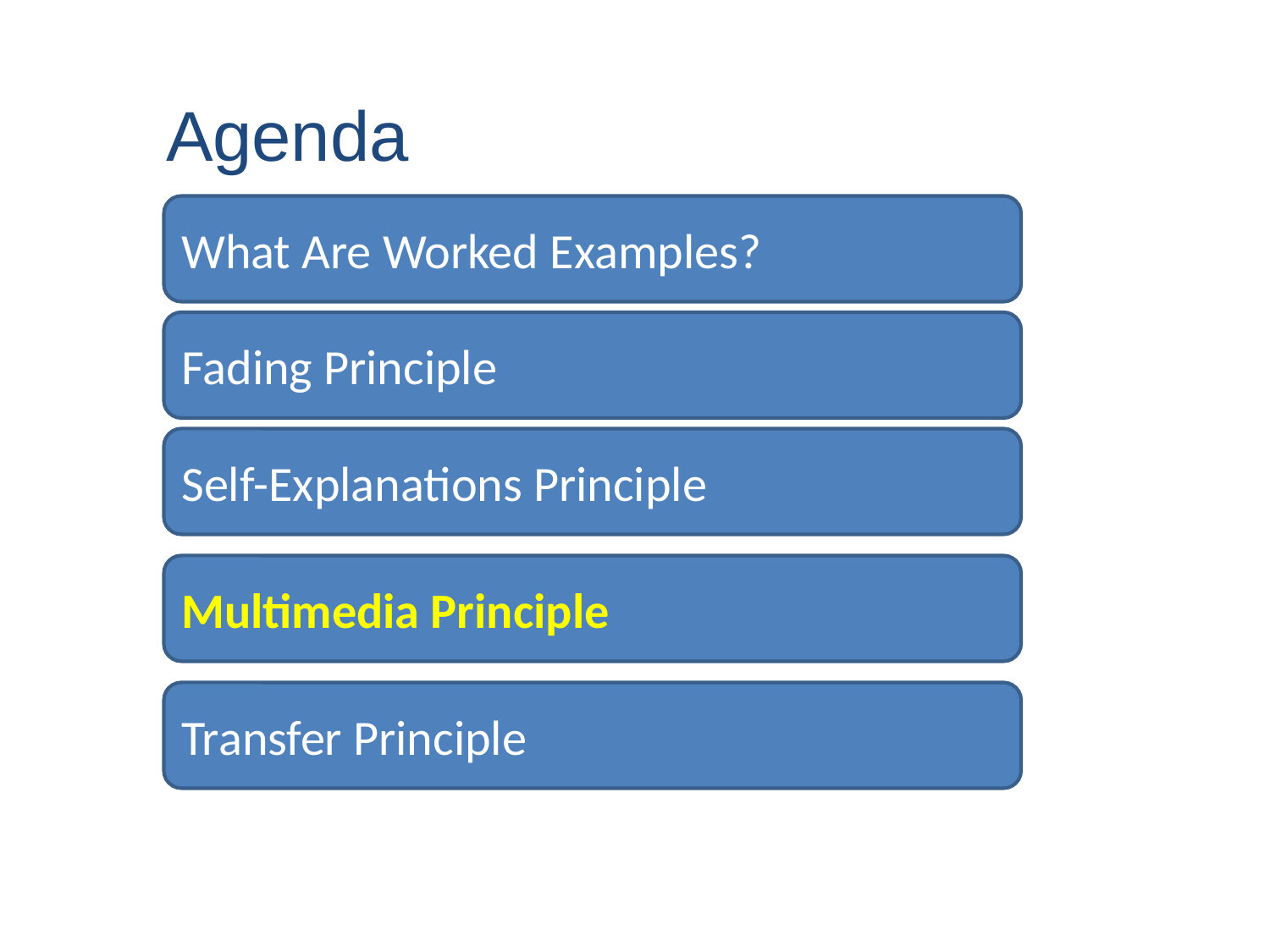

Agenda
What Are Worked Examples?
Fading Principle
Self-Explanations Principle
Multimedia Principle
Transfer Principle